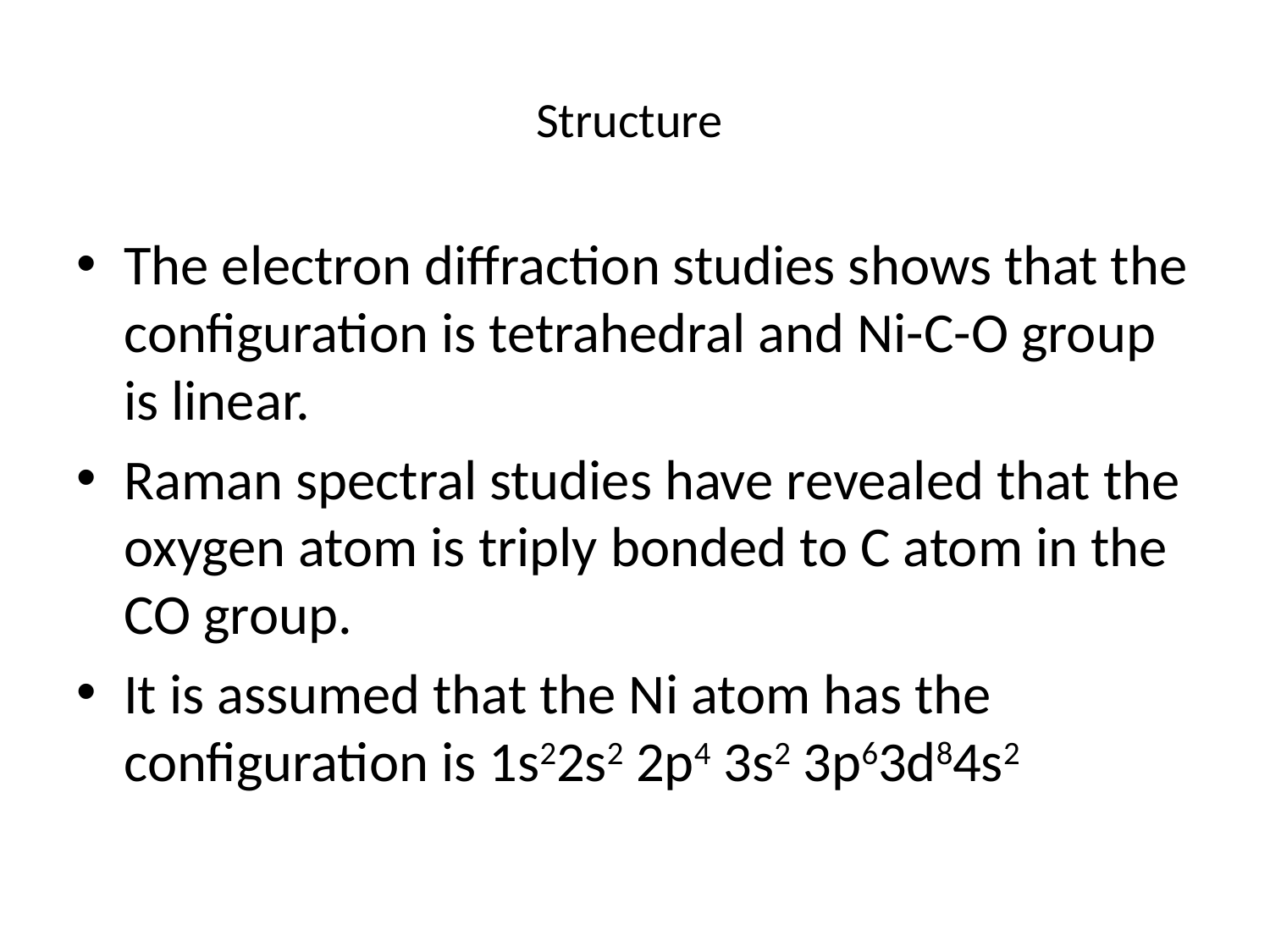

# Structure
The electron diffraction studies shows that the configuration is tetrahedral and Ni-C-O group is linear.
Raman spectral studies have revealed that the oxygen atom is triply bonded to C atom in the CO group.
It is assumed that the Ni atom has the configuration is 1s22s2 2p4 3s2 3p63d84s2